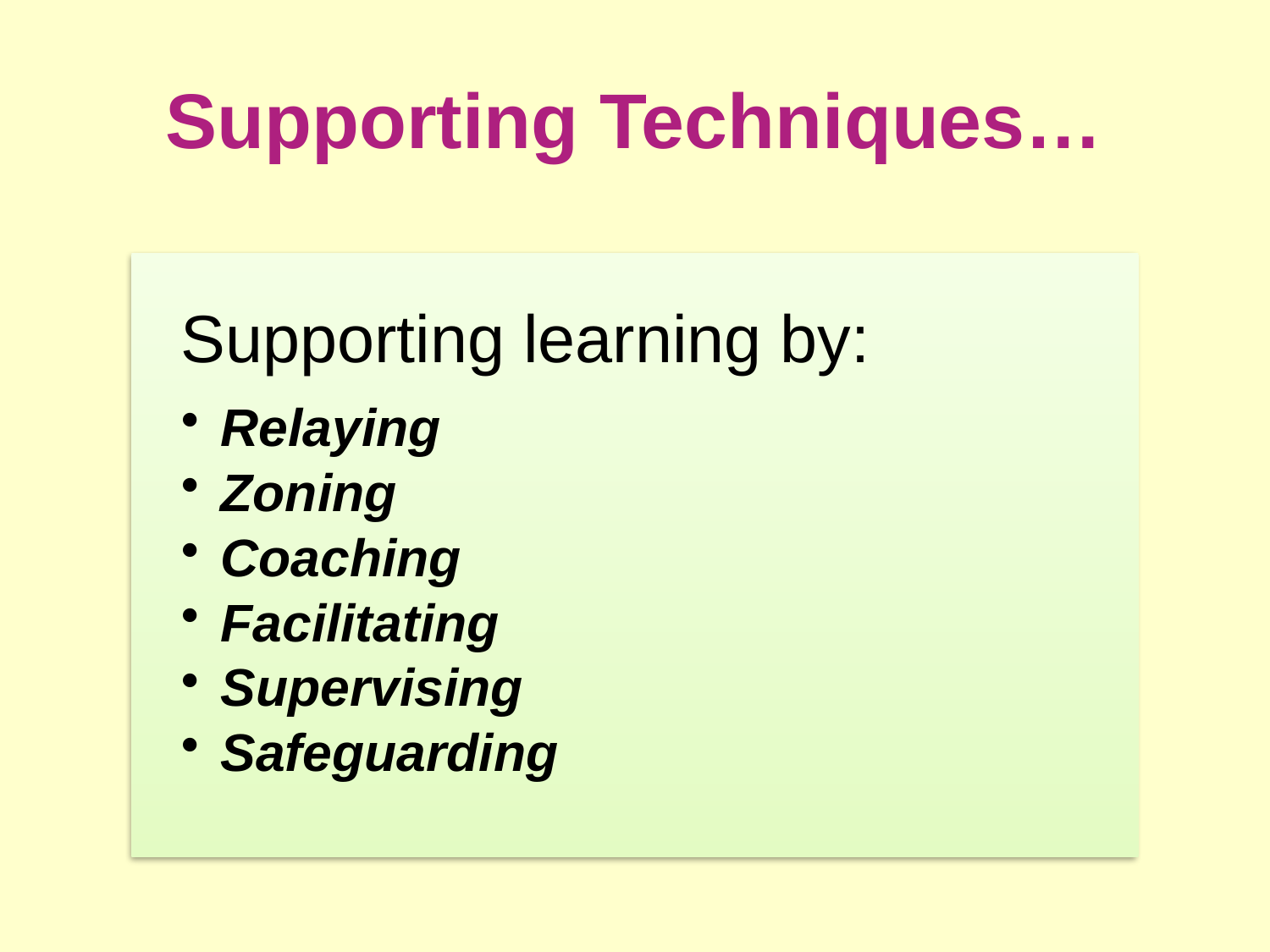

# Supporting Techniques…
Supporting learning by:
Relaying
Zoning
Coaching
Facilitating
Supervising
Safeguarding
7